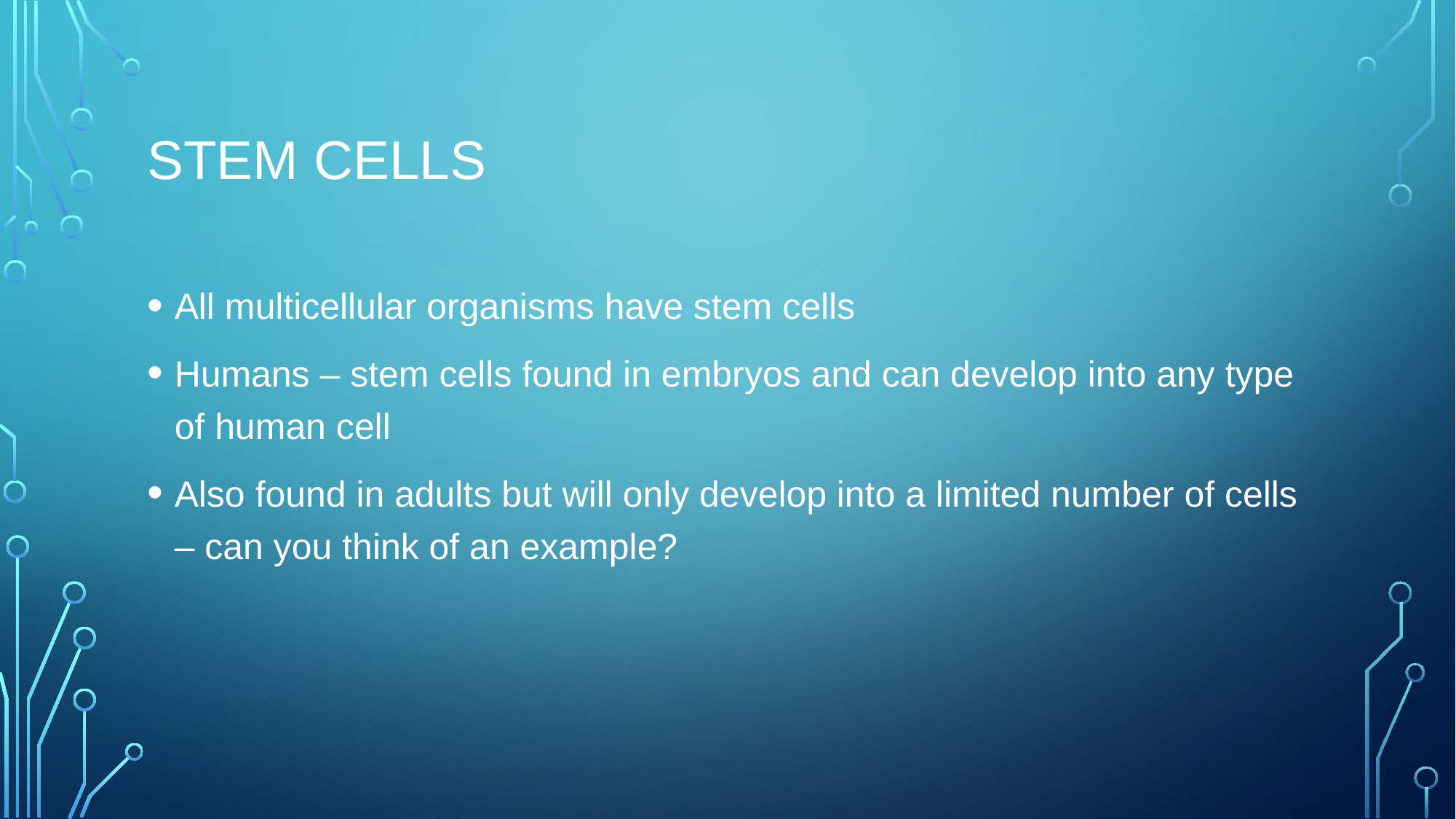

# Stem cells
All multicellular organisms have stem cells
Humans – stem cells found in embryos and can develop into any type of human cell
Also found in adults but will only develop into a limited number of cells – can you think of an example?